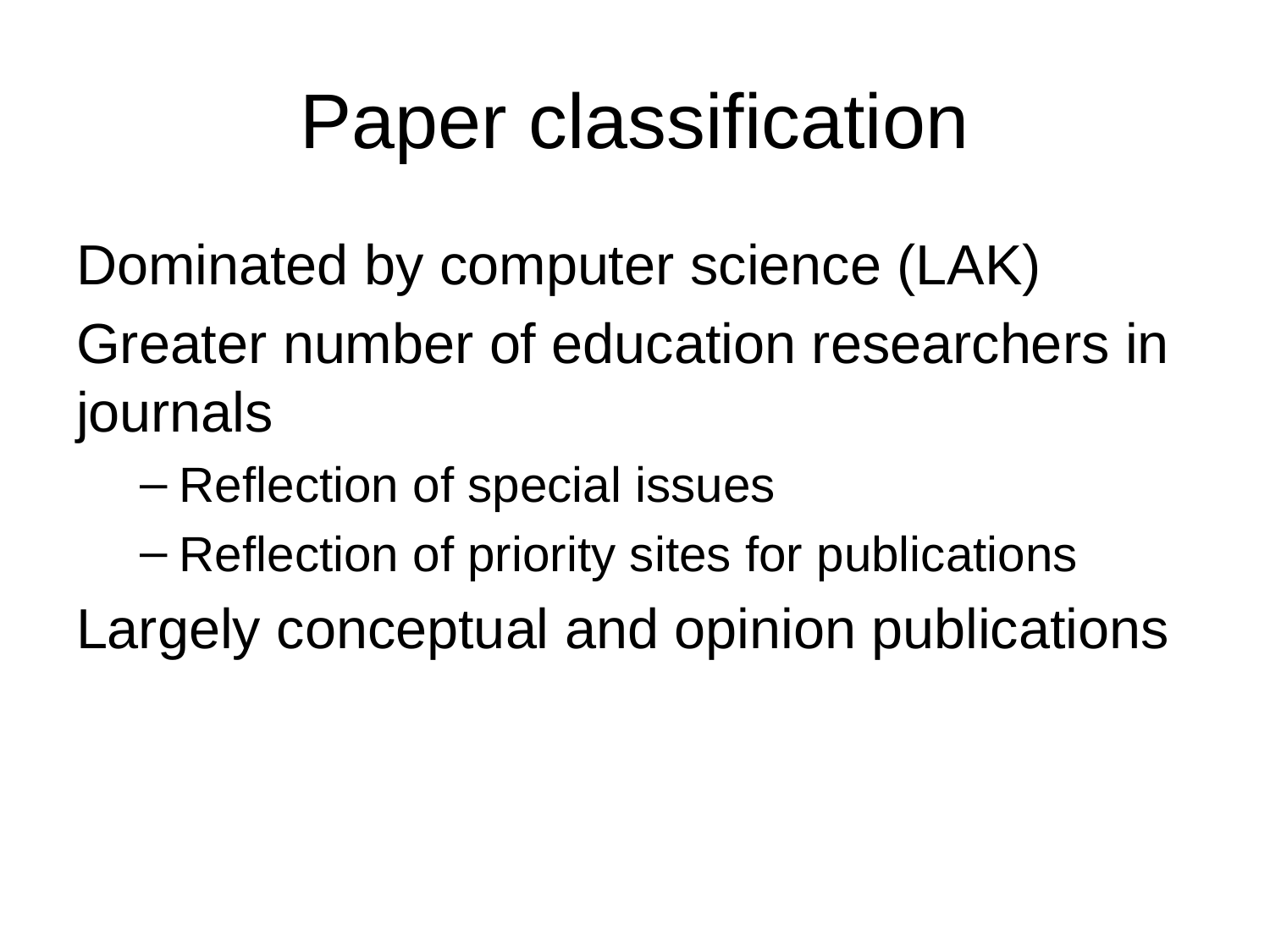

# Paper classification
Dominated by computer science (LAK)
Greater number of education researchers in journals
Reflection of special issues
Reflection of priority sites for publications
Largely conceptual and opinion publications